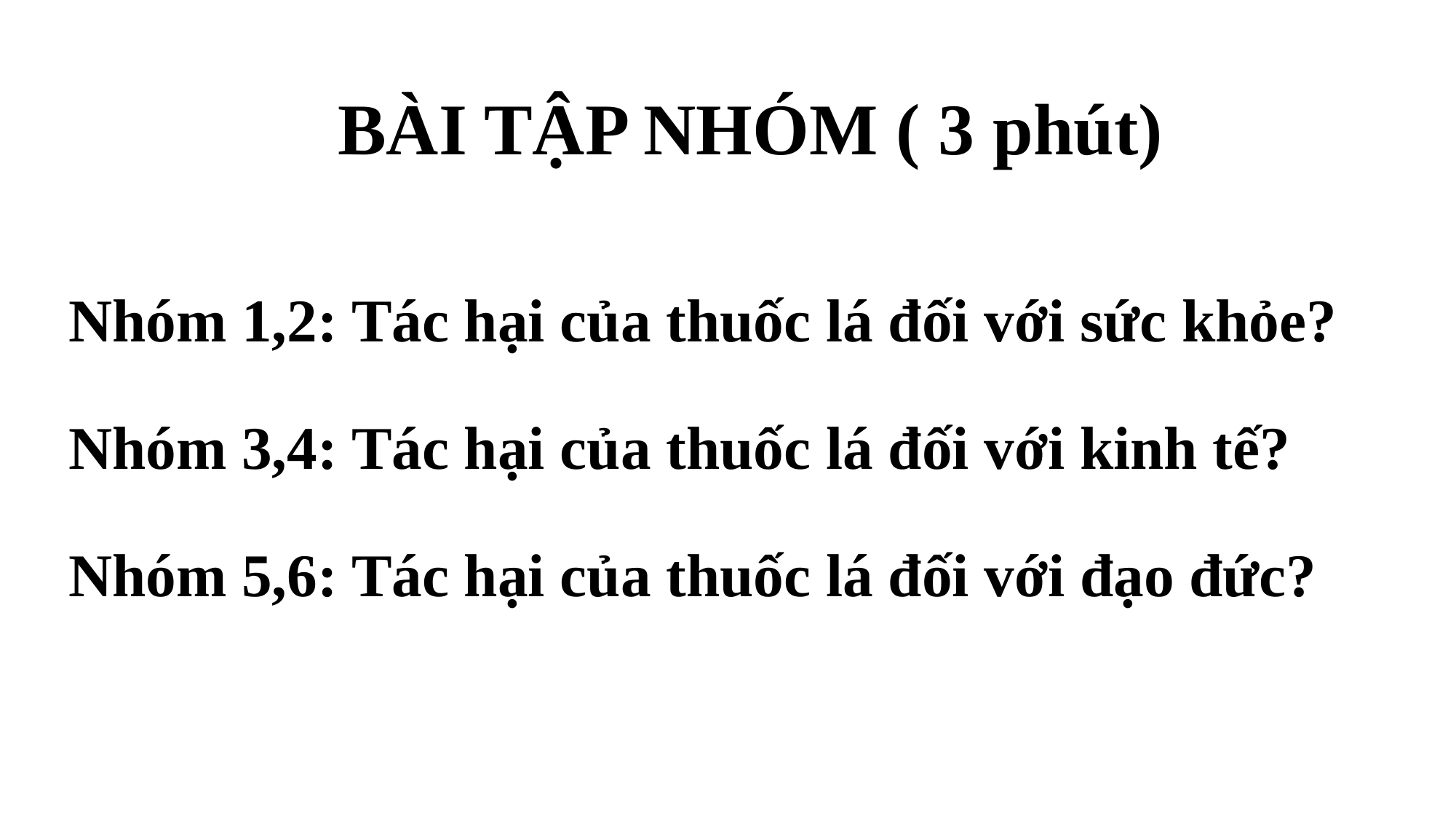

BÀI TẬP NHÓM ( 3 phút)
Nhóm 1,2: Tác hại của thuốc lá đối với sức khỏe?
Nhóm 3,4: Tác hại của thuốc lá đối với kinh tế?
Nhóm 5,6: Tác hại của thuốc lá đối với đạo đức?